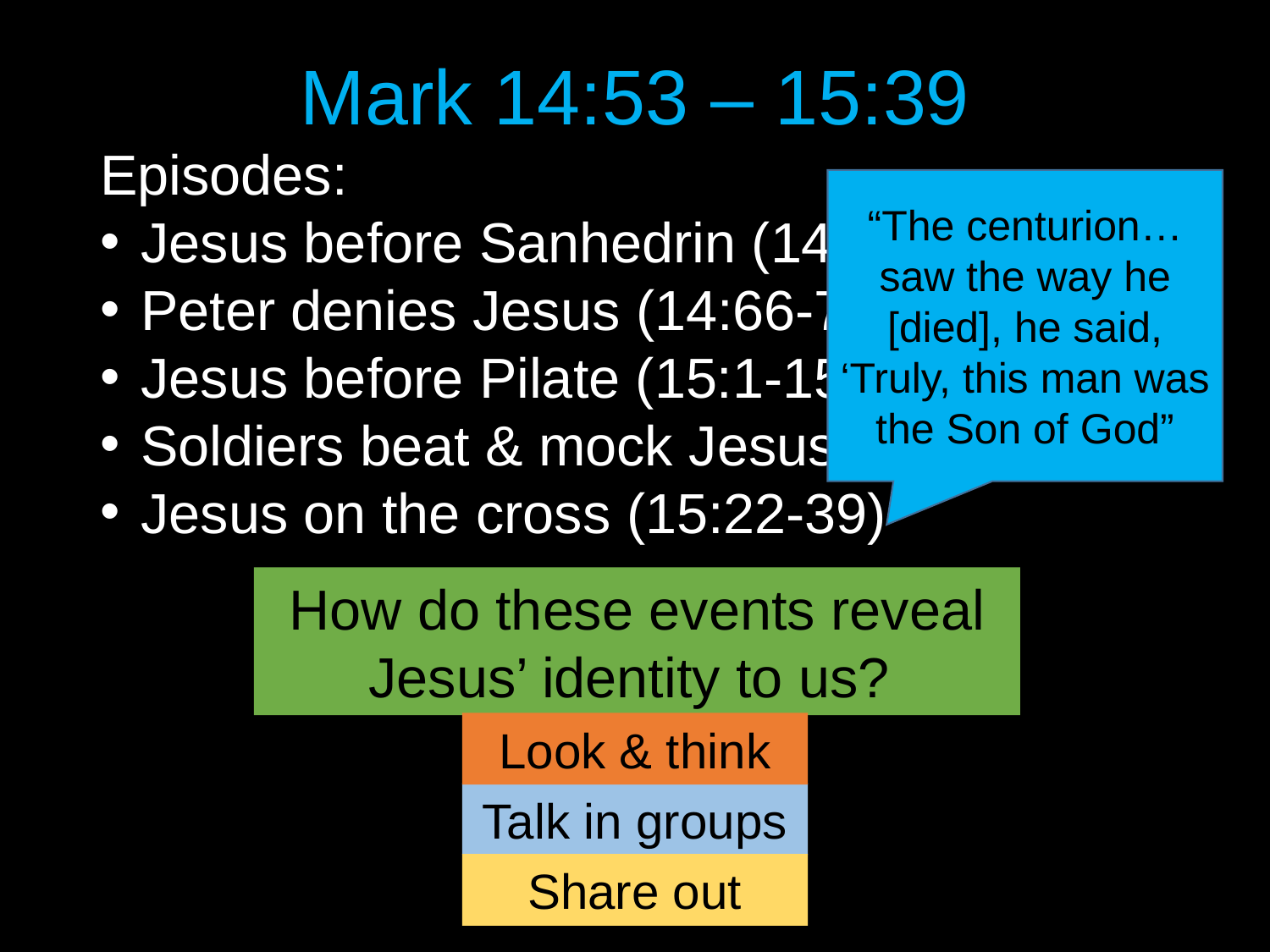

# Mark 14:53 – 15:39
Episodes:
Jesus before Sanhedrin (14:53-65)
Peter denies Jesus (14:66-72)
Jesus before Pilate (15:1-15)
Soldiers beat & mock Jesus (15;16-20)
Jesus on the cross (15:22-39)
“The centurion… saw the way he [died], he said, ‘Truly, this man was the Son of God”
How do these events reveal Jesus’ identity to us?
Look & think
Talk in groups
Share out